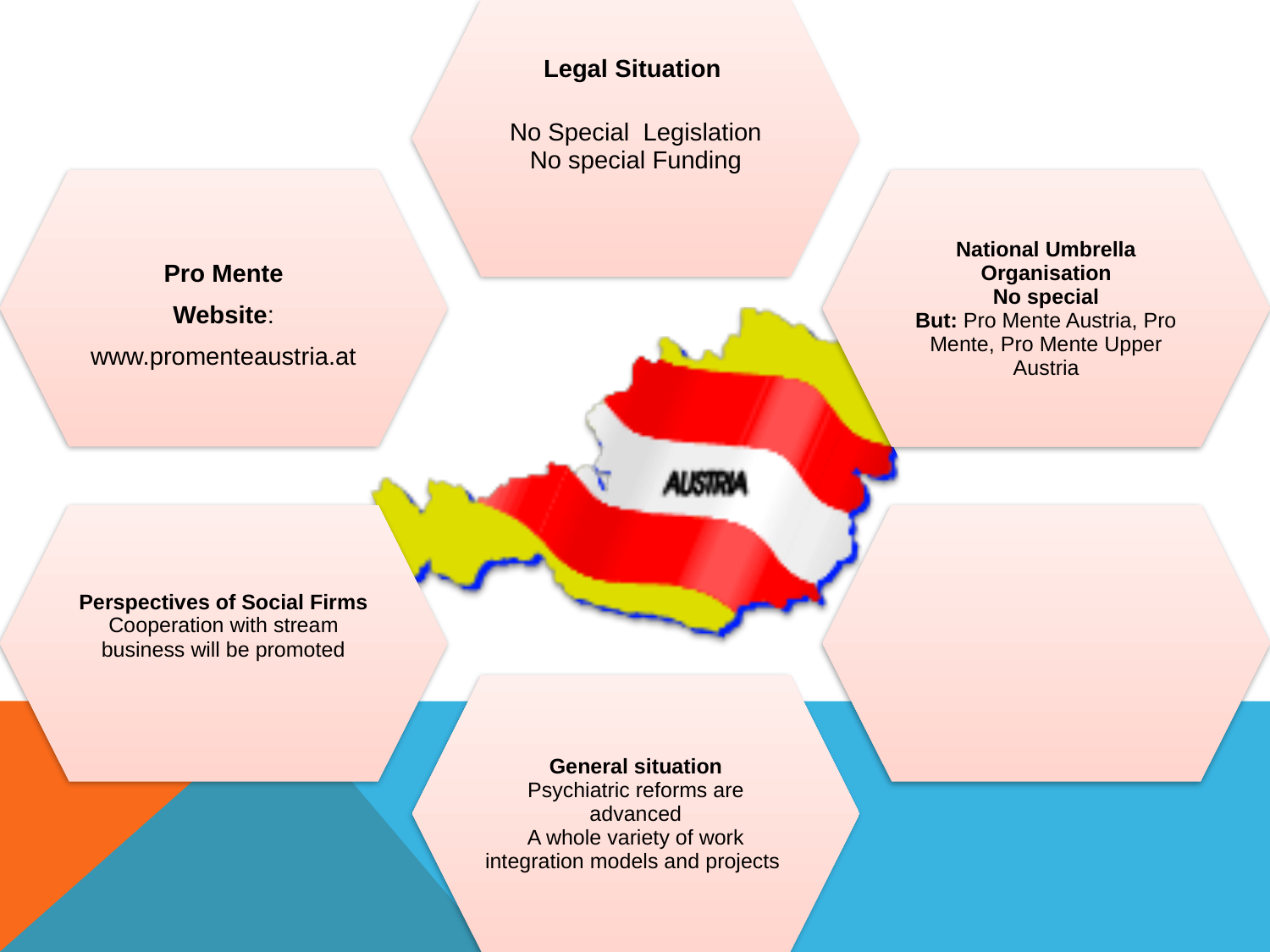

Legal Situation
No Special  Legislation
No special Funding
National Umbrella Organisation
No special
But: Pro Mente Austria, Pro Mente, Pro Mente Upper Austria
 General situation
Psychiatric reforms are advanced
A whole variety of work integration models and projects
Perspectives of Social Firms
Cooperation with stream business will be promoted
Pro Mente
Website: www.promenteaustria.at